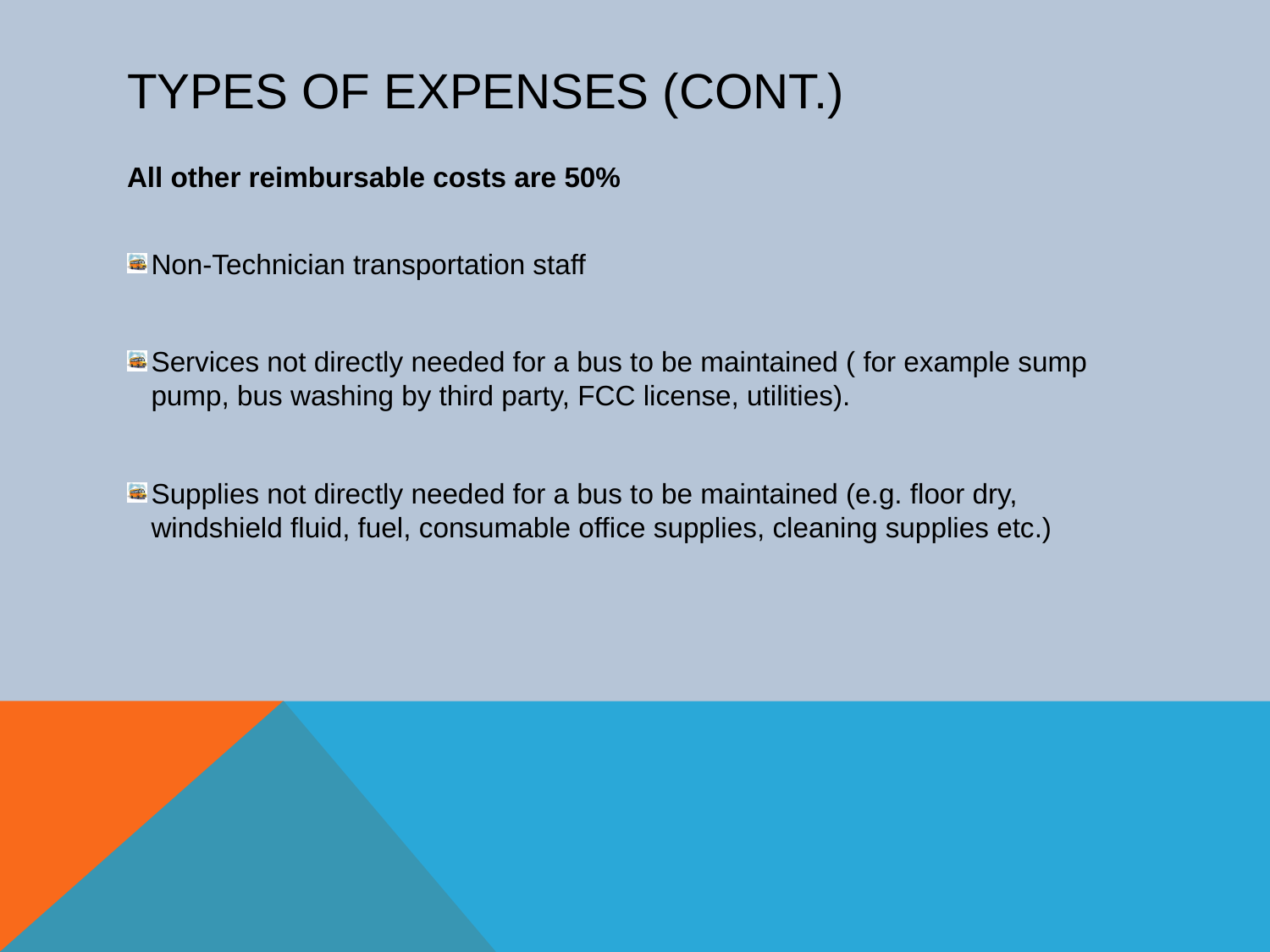

# Types of Expenses (cont.)
All other reimbursable costs are 50%

Non-Technician transportation staff

Services not directly needed for a bus to be maintained ( for example sump pump, bus washing by third party, FCC license, utilities).

Supplies not directly needed for a bus to be maintained (e.g. floor dry, windshield fluid, fuel, consumable office supplies, cleaning supplies etc.)